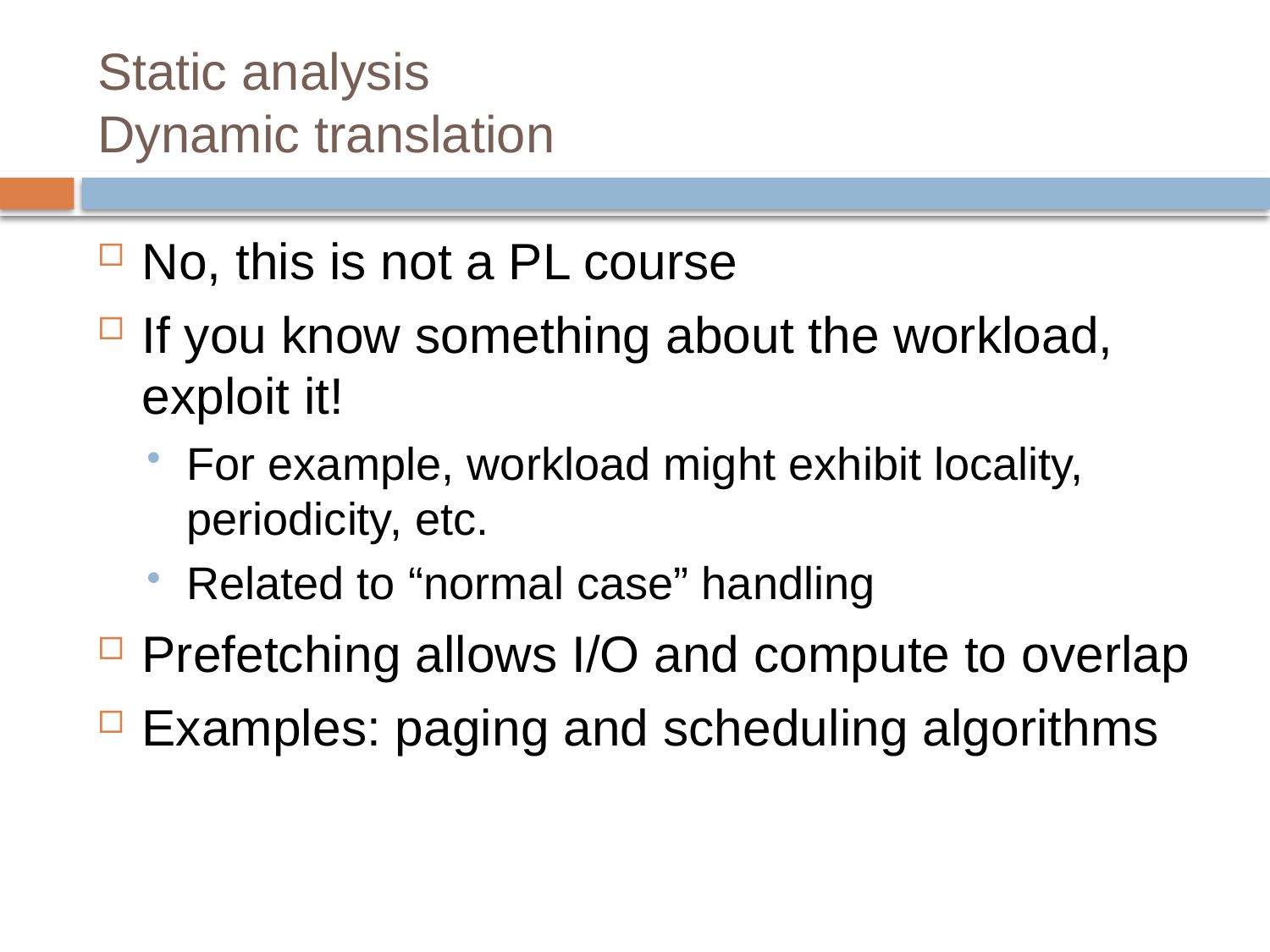

# Static analysis Dynamic translation
No, this is not a PL course
If you know something about the workload, exploit it!
For example, workload might exhibit locality, periodicity, etc.
Related to “normal case” handling
Prefetching allows I/O and compute to overlap
Examples: paging and scheduling algorithms